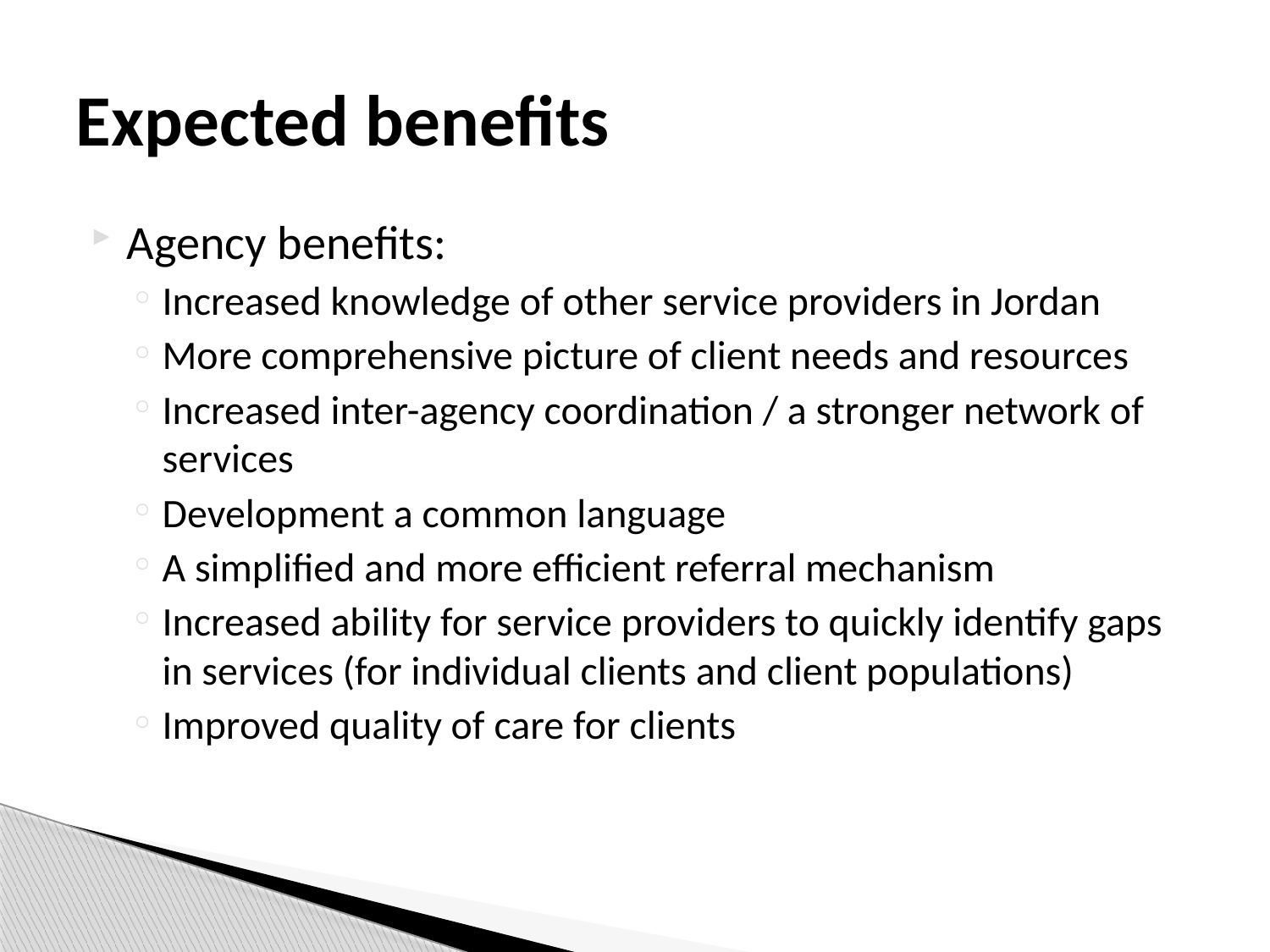

# Expected benefits
Agency benefits:
Increased knowledge of other service providers in Jordan
More comprehensive picture of client needs and resources
Increased inter-agency coordination / a stronger network of services
Development a common language
A simplified and more efficient referral mechanism
Increased ability for service providers to quickly identify gaps in services (for individual clients and client populations)
Improved quality of care for clients